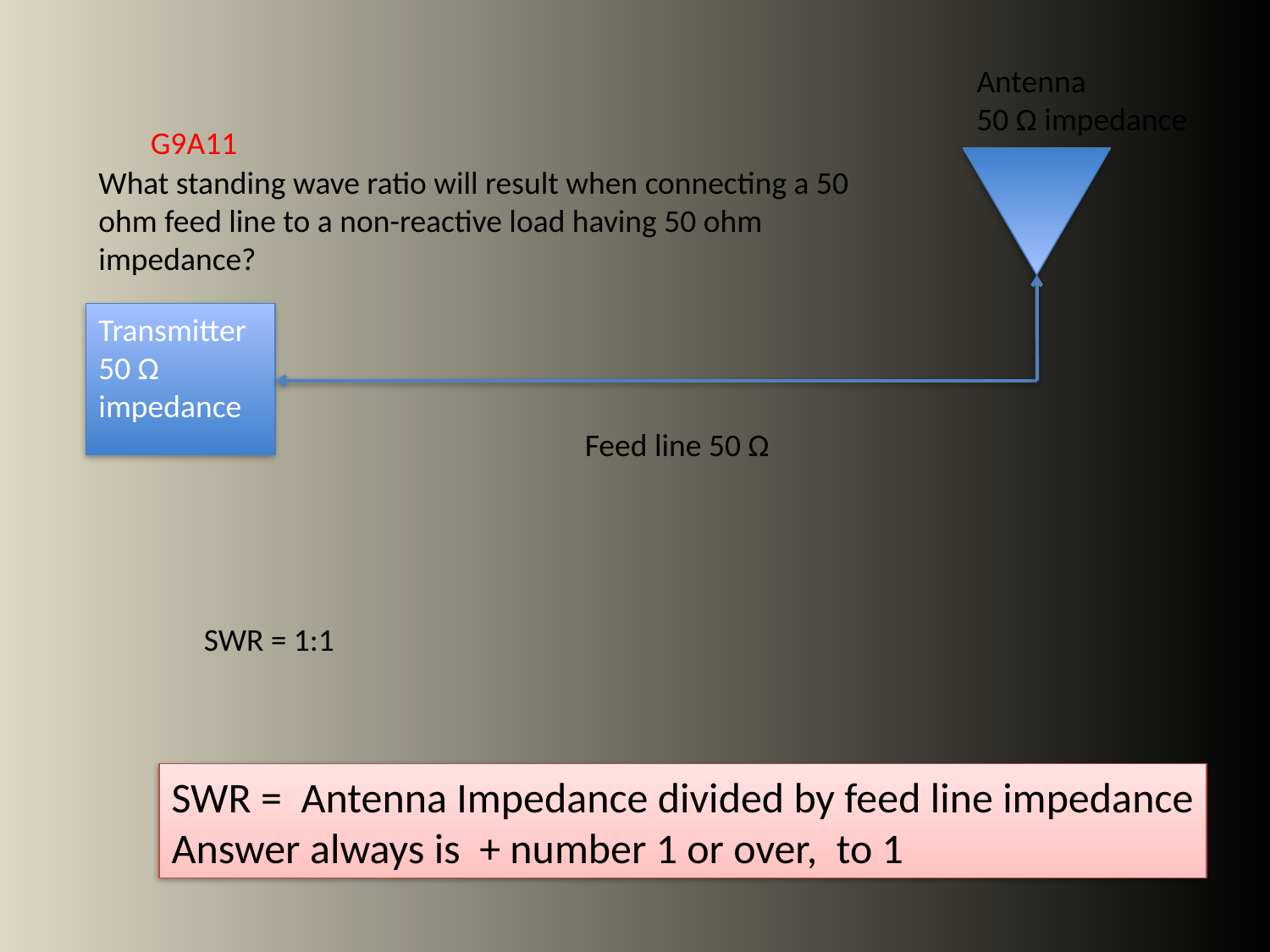

Antenna
50 Ω impedance
G9A11

What standing wave ratio will result when connecting a 50 ohm feed line to a non-reactive load having 50 ohm impedance?

Transmitter
50 Ω impedance
Feed line 50 Ω
SWR = 1:1
SWR =  Antenna Impedance divided by feed line impedance
Answer always is  + number 1 or over,  to 1